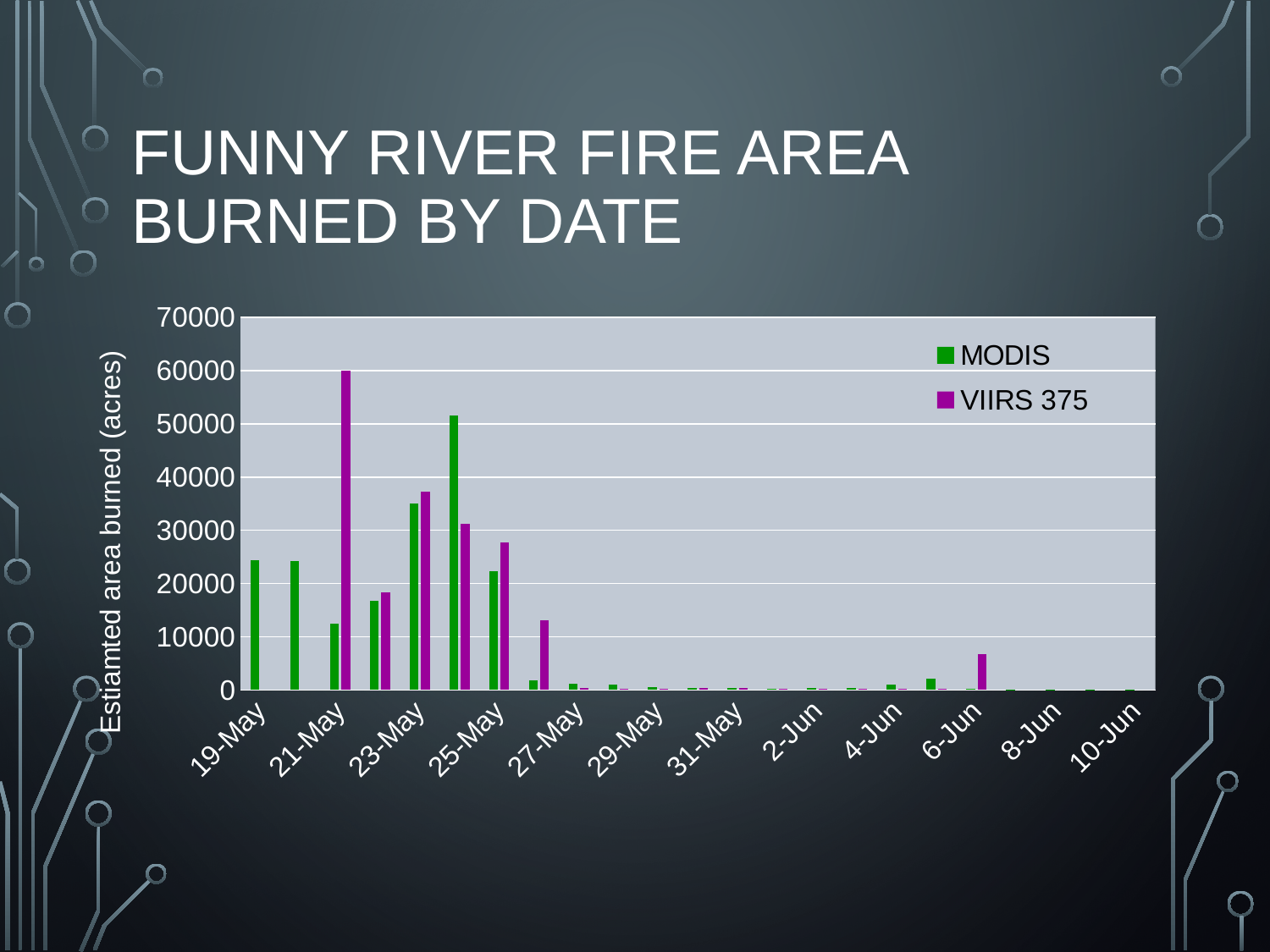

# Funny river fire area burned by date

### Chart

| Category | MODIS | VIIRS 375 |
|---|---|---|
| 37030.0 | 24409.130742 | None |
| 37031.0 | 24213.42358200001 | None |
| 37032.0 | 12385.594494 | 59965.56340199999 |
| 37033.0 | 16661.79594 | 18267.48423000001 |
| 37034.0 | 34988.881896 | 37205.71027200001 |
| 37035.0 | 51586.62822000001 | 31190.383836 |
| 37036.0 | 22383.561636 | 27695.231874 |
| 37037.0 | 1858.328442 | 13138.177482 |
| 37038.0 | 1109.303766 | 304.235676 |
| 37039.0 | 964.302552 | 233.0694360000001 |
| 37040.0 | 544.421736 | 167.240664 |
| 37041.0 | 410.095458 | 293.56074 |
| 37042.0 | 321.137658 | 346.93542 |
| 37043.0 | 282.885804 | 197.4863160000001 |
| 37044.0 | 302.45652 | 172.578132 |
| 37045.0 | 414.543348 | 226.8423900000001 |
| 37046.0 | 1047.922884 | 179.694756 |
| 37047.0 | 2164.343274000001 | 176.136444 |
| 37048.0 | 240.18606 | 6672.724578 |
| 37049.0 | 119.203452 | None |
| 37050.0 | 43.589322 | None |
| 37051.0 | 20.460294 | None |
| 37052.0 | 13.34367 | None |